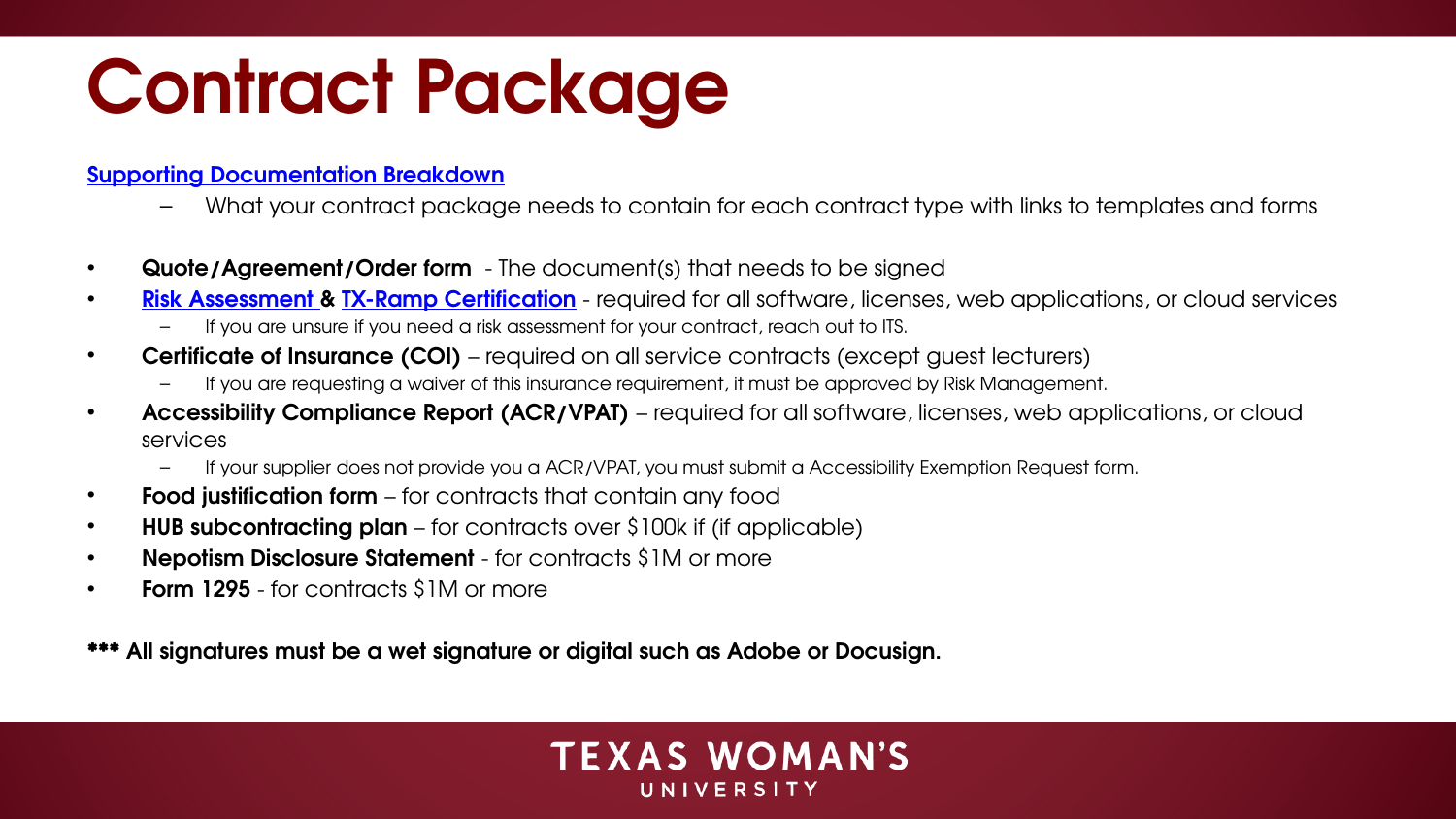

# Contract Package
Supporting Documentation Breakdown
What your contract package needs to contain for each contract type with links to templates and forms

Quote/Agreement/Order form  - The document(s) that needs to be signed
Risk Assessment & TX-Ramp Certification - required for all software, licenses, web applications, or cloud services
If you are unsure if you need a risk assessment for your contract, reach out to ITS.
Certificate of Insurance (COI) – required on all service contracts (except guest lecturers)
If you are requesting a waiver of this insurance requirement, it must be approved by Risk Management.
Accessibility Compliance Report (ACR/VPAT) – required for all software, licenses, web applications, or cloud services
If your supplier does not provide you a ACR/VPAT, you must submit a Accessibility Exemption Request form.
Food justification form – for contracts that contain any food
HUB subcontracting plan – for contracts over $100k if (if applicable)
Nepotism Disclosure Statement - for contracts $1M or more
Form 1295 - for contracts $1M or more

*** All signatures must be a wet signature or digital such as Adobe or Docusign.